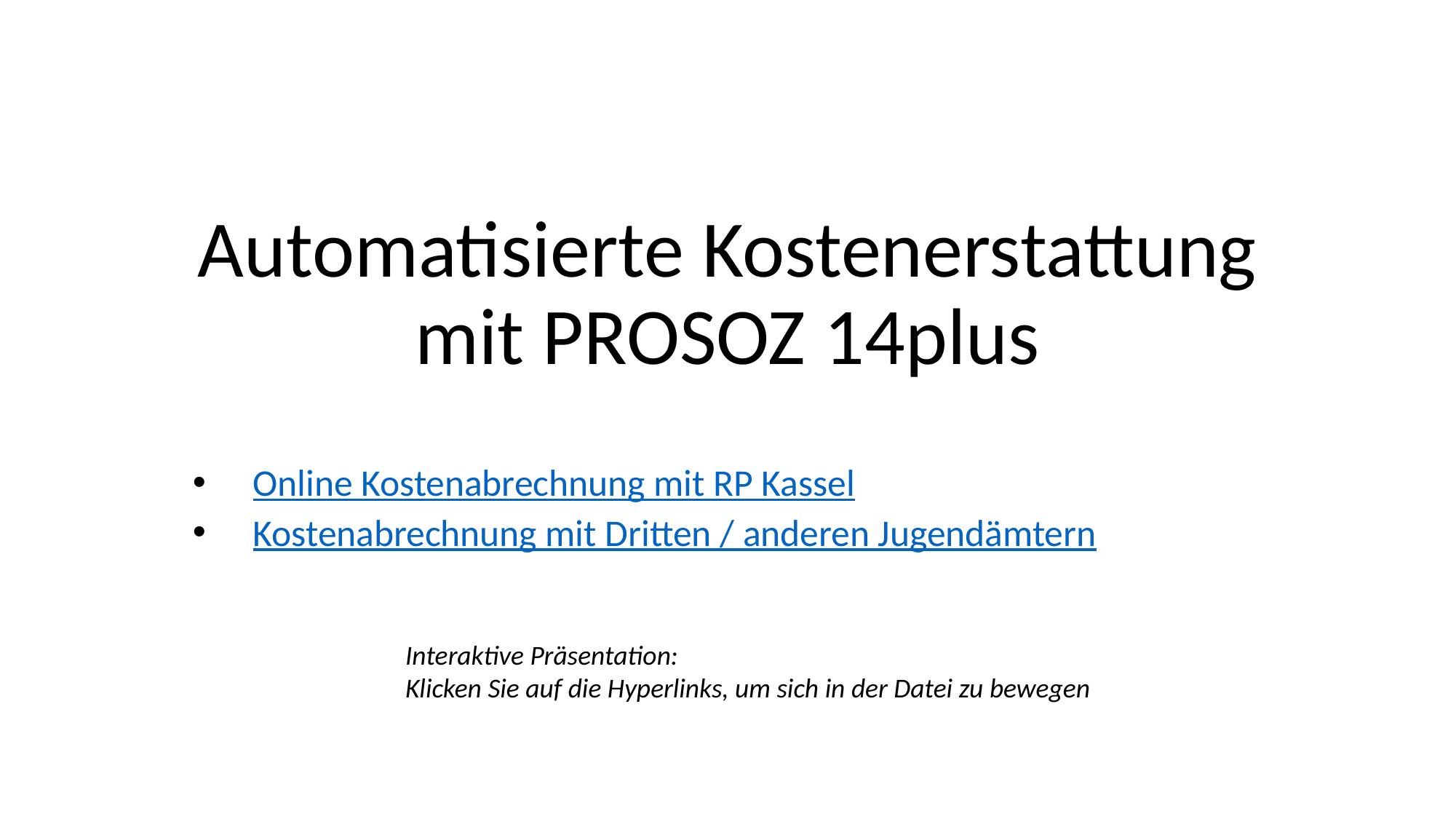

# Automatisierte Kostenerstattung mit PROSOZ 14plus
Online Kostenabrechnung mit RP Kassel
Kostenabrechnung mit Dritten / anderen Jugendämtern
Interaktive Präsentation:
Klicken Sie auf die Hyperlinks, um sich in der Datei zu bewegen